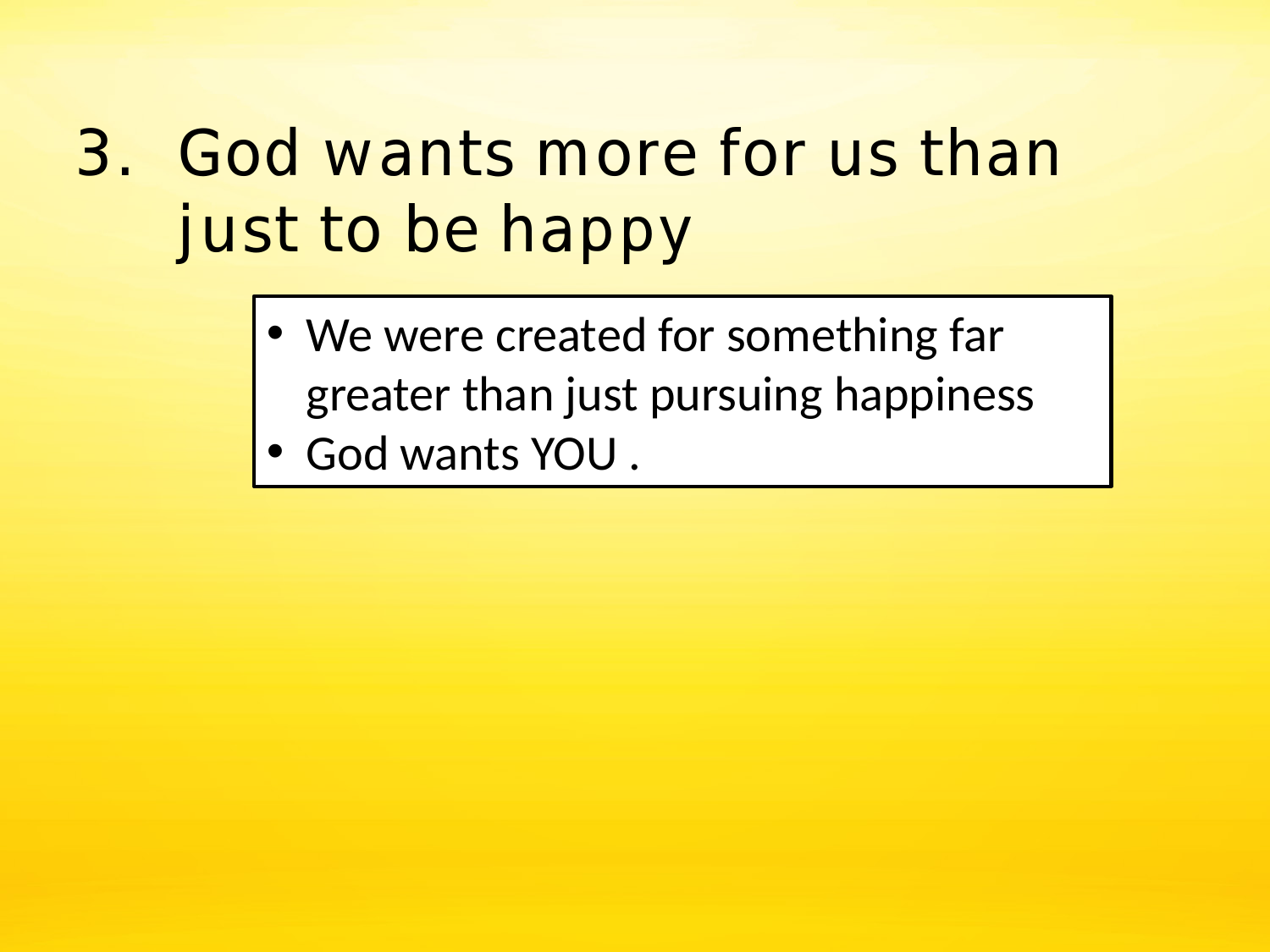

God wants more for us than just to be happy
We were created for something far greater than just pursuing happiness
God wants YOU .